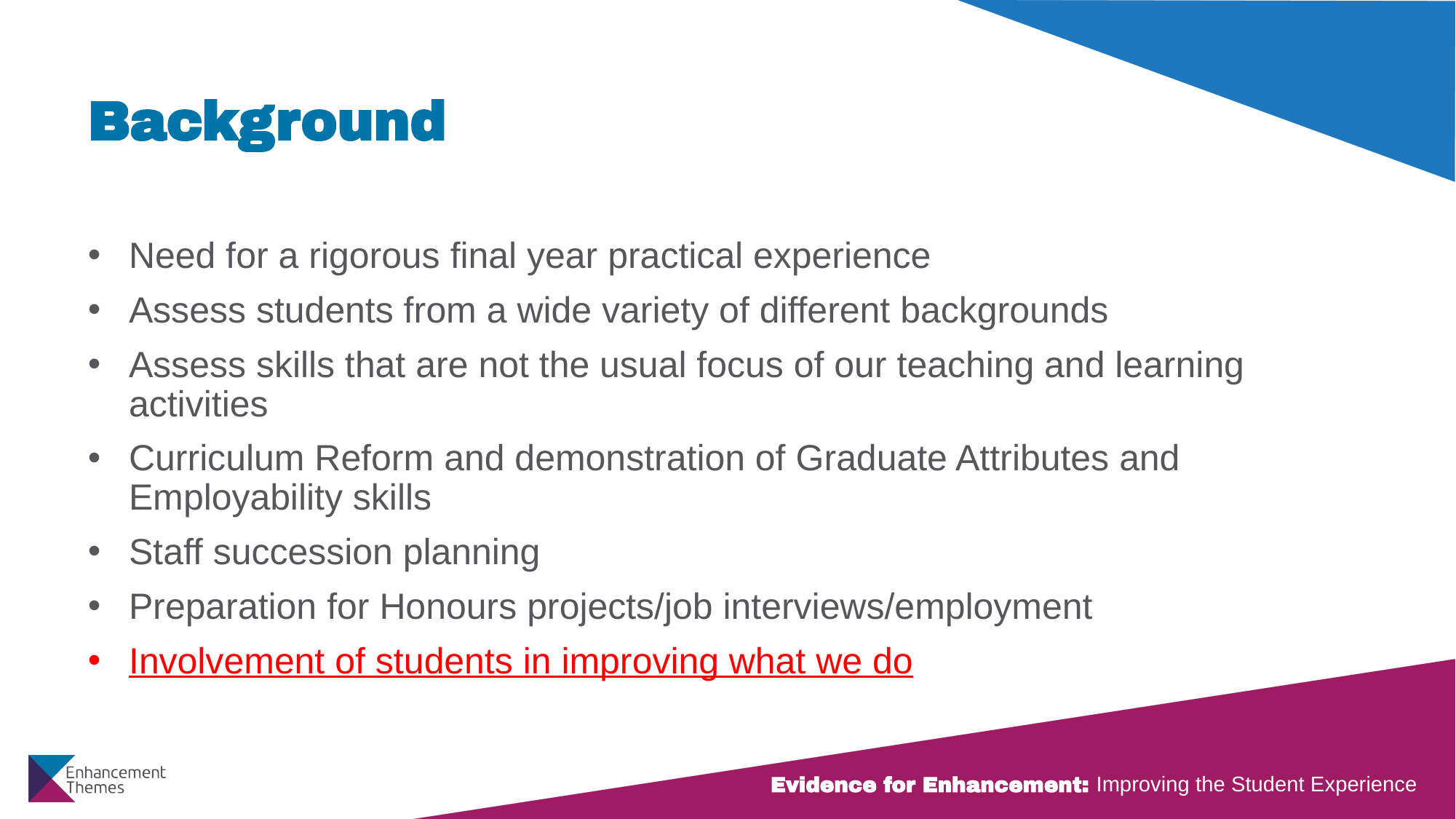

# Background
Need for a rigorous final year practical experience
Assess students from a wide variety of different backgrounds
Assess skills that are not the usual focus of our teaching and learning activities
Curriculum Reform and demonstration of Graduate Attributes and Employability skills
Staff succession planning
Preparation for Honours projects/job interviews/employment
Involvement of students in improving what we do